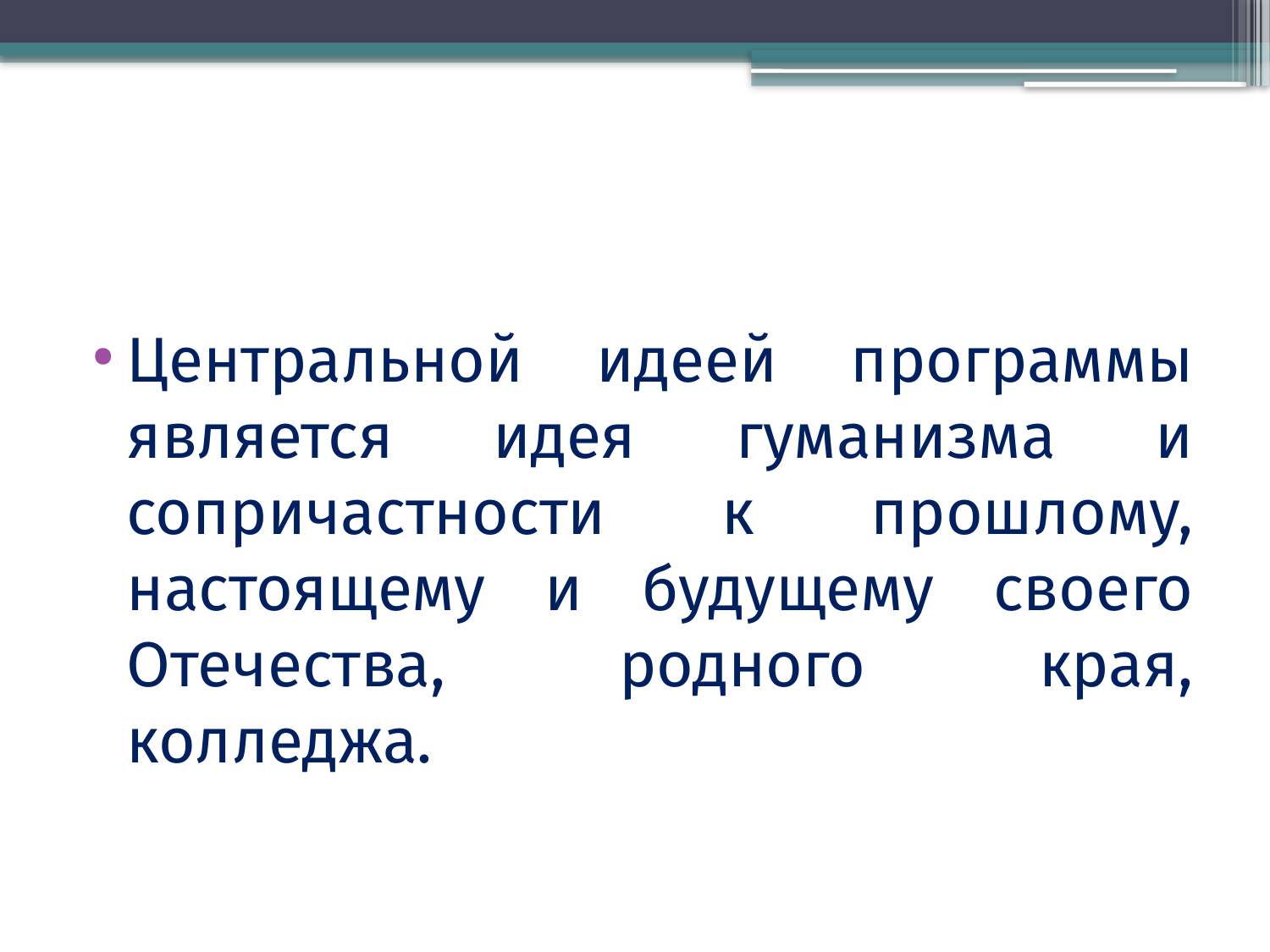

#
Центральной идеей программы является идея гуманизма и сопричастности к прошлому, настоящему и будущему своего Отечества, родного края, колледжа.